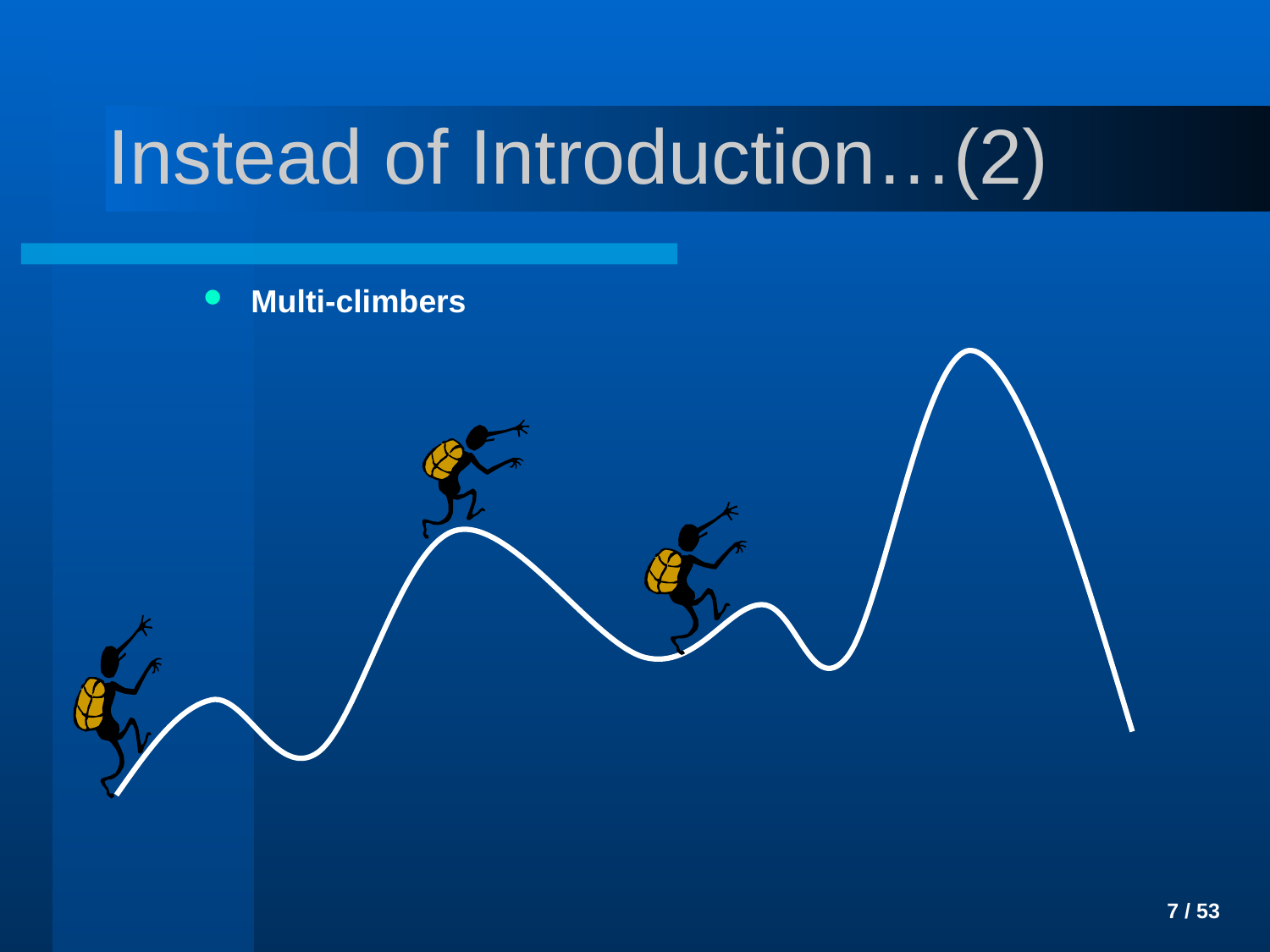

# Instead of Introduction…(2)
Multi-climbers

 7 / 53